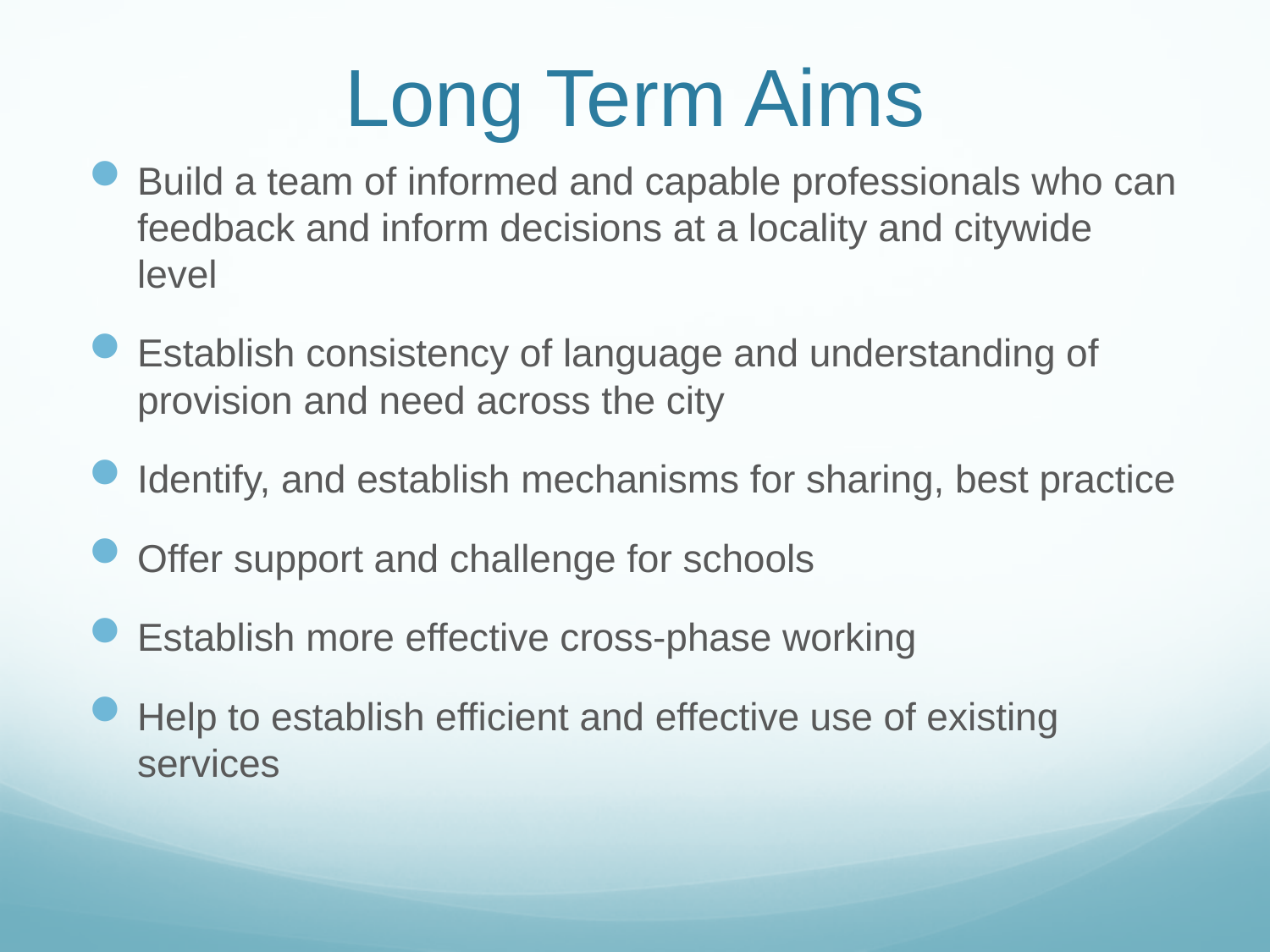

# Long Term Aims
Build a team of informed and capable professionals who can feedback and inform decisions at a locality and citywide level
Establish consistency of language and understanding of provision and need across the city
Identify, and establish mechanisms for sharing, best practice
Offer support and challenge for schools
Establish more effective cross-phase working
Help to establish efficient and effective use of existing services